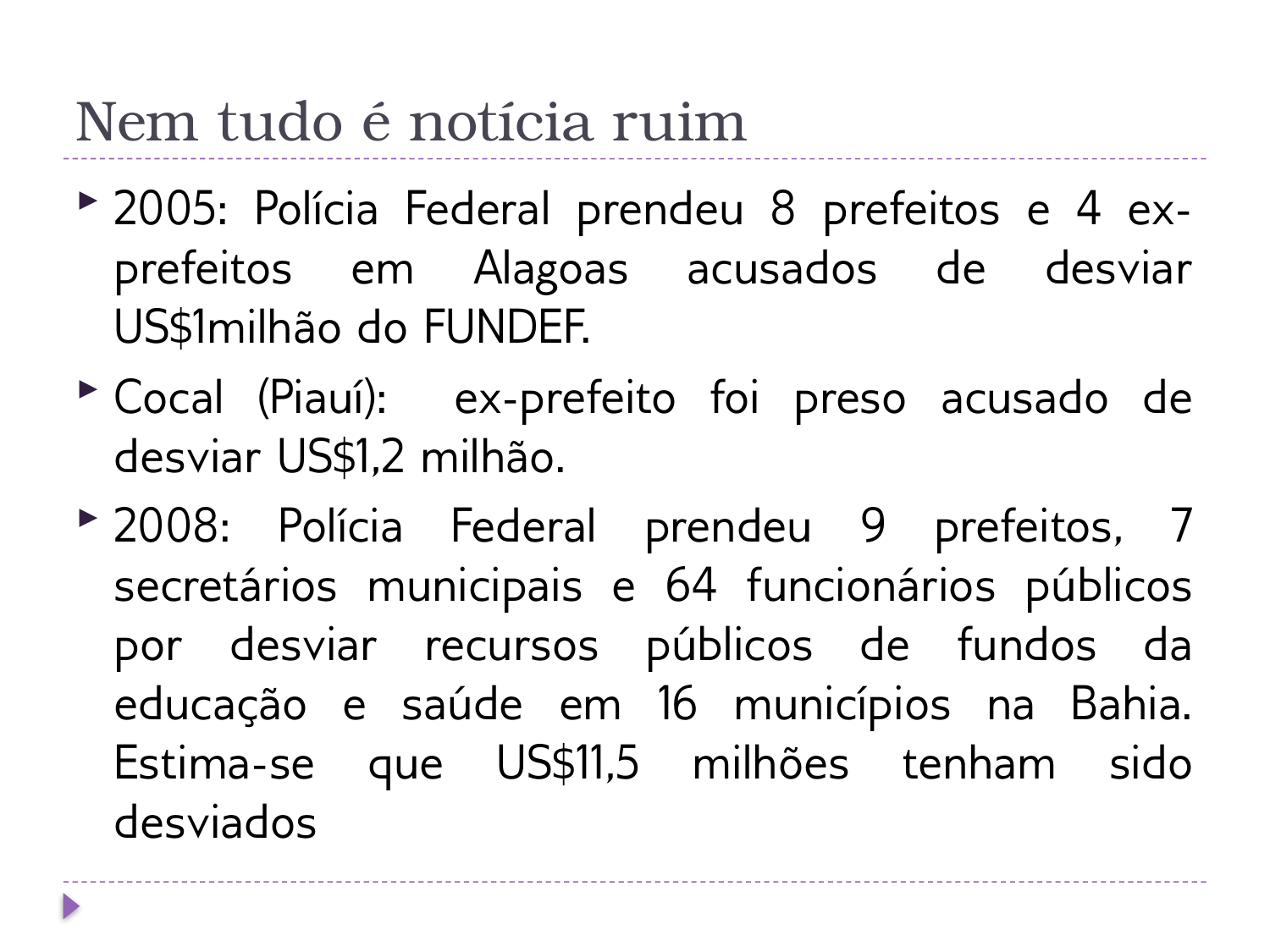

# Nem tudo é notícia ruim
2005: Polícia Federal prendeu 8 prefeitos e 4 ex-prefeitos em Alagoas acusados de desviar US$1milhão do FUNDEF.
Cocal (Piauí):  ex-prefeito foi preso acusado de desviar US$1,2 milhão.
2008: Polícia Federal prendeu 9 prefeitos, 7 secretários municipais e 64 funcionários públicos por desviar recursos públicos de fundos da educação e saúde em 16 municípios na Bahia. Estima-se que US$11,5 milhões tenham sido desviados